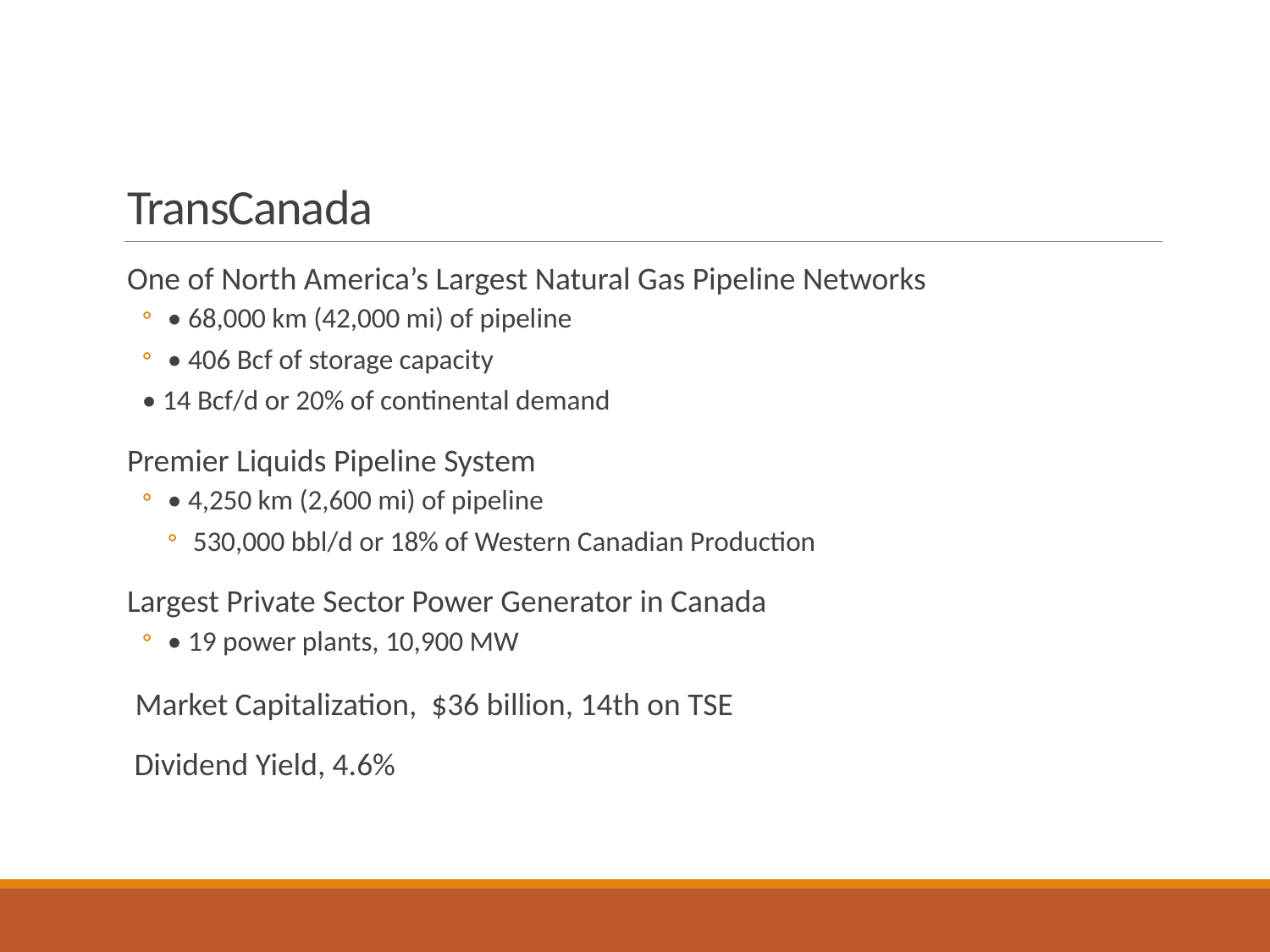

# TransCanada
One of North America’s Largest Natural Gas Pipeline Networks
• 68,000 km (42,000 mi) of pipeline
• 406 Bcf of storage capacity
• 14 Bcf/d or 20% of continental demand
Premier Liquids Pipeline System
• 4,250 km (2,600 mi) of pipeline
530,000 bbl/d or 18% of Western Canadian Production
Largest Private Sector Power Generator in Canada
• 19 power plants, 10,900 MW
 Market Capitalization,  $36 billion, 14th on TSE
 Dividend Yield, 4.6%